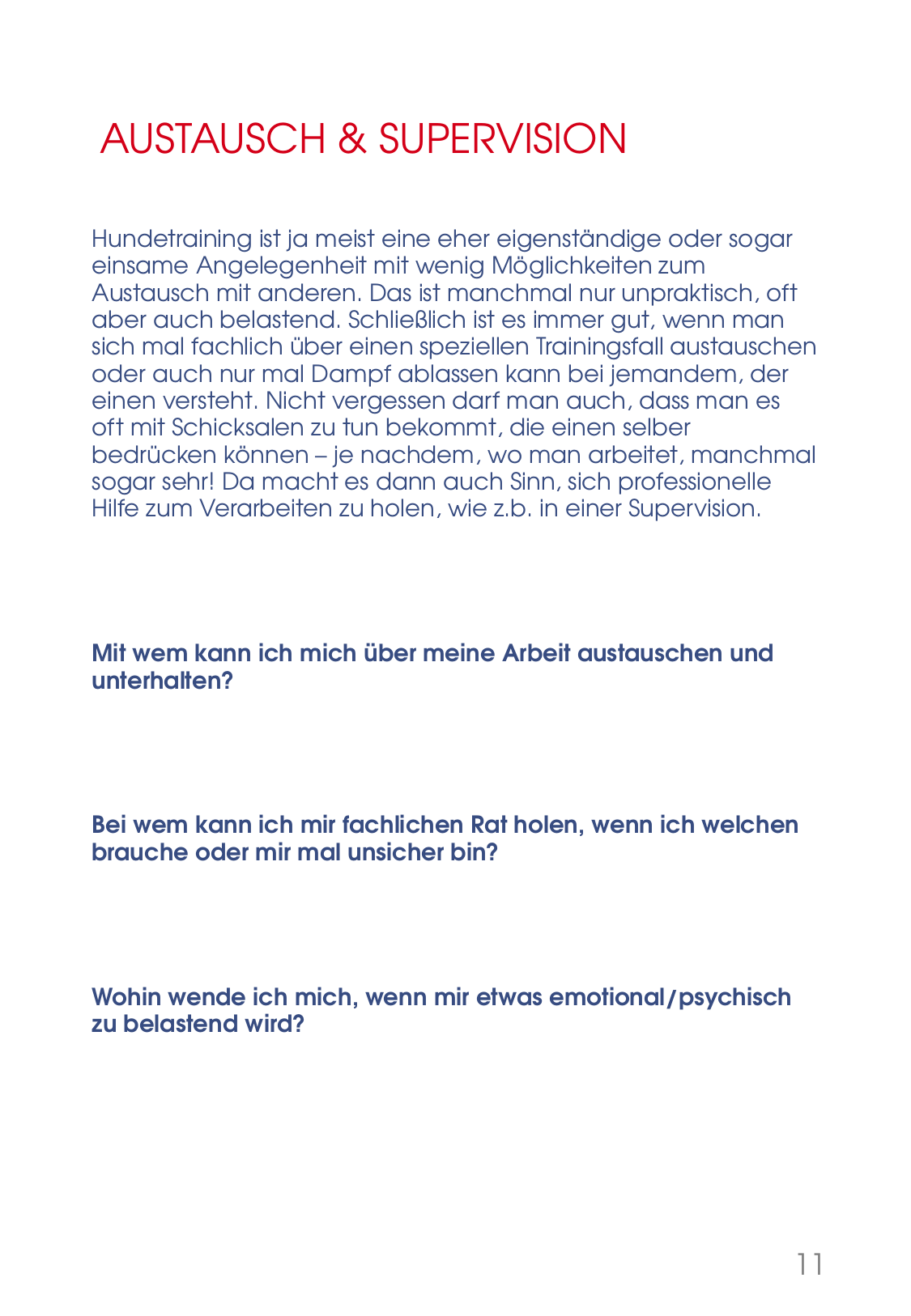

# AUSTAUSCH & SUPERVISION
Hundetraining ist ja meist eine eher eigenständige oder sogar einsame Angelegenheit mit wenig Möglichkeiten zum Austausch mit anderen. Das ist manchmal nur unpraktisch, oft aber auch belastend. Schließlich ist es immer gut, wenn man sich mal fachlich über einen speziellen Trainingsfall austauschen oder auch nur mal Dampf ablassen kann bei jemandem, der einen versteht. Nicht vergessen darf man auch, dass man es oft mit Schicksalen zu tun bekommt, die einen selber bedrücken können – je nachdem, wo man arbeitet, manchmal sogar sehr! Da macht es dann auch Sinn, sich professionelle Hilfe zum Verarbeiten zu holen, wie z.b. in einer Supervision.

Mit wem kann ich mich über meine Arbeit austauschen und unterhalten?

Bei wem kann ich mir fachlichen Rat holen, wenn ich welchen brauche oder mir mal unsicher bin?

Wohin wende ich mich, wenn mir etwas emotional/psychisch zu belastend wird?

11